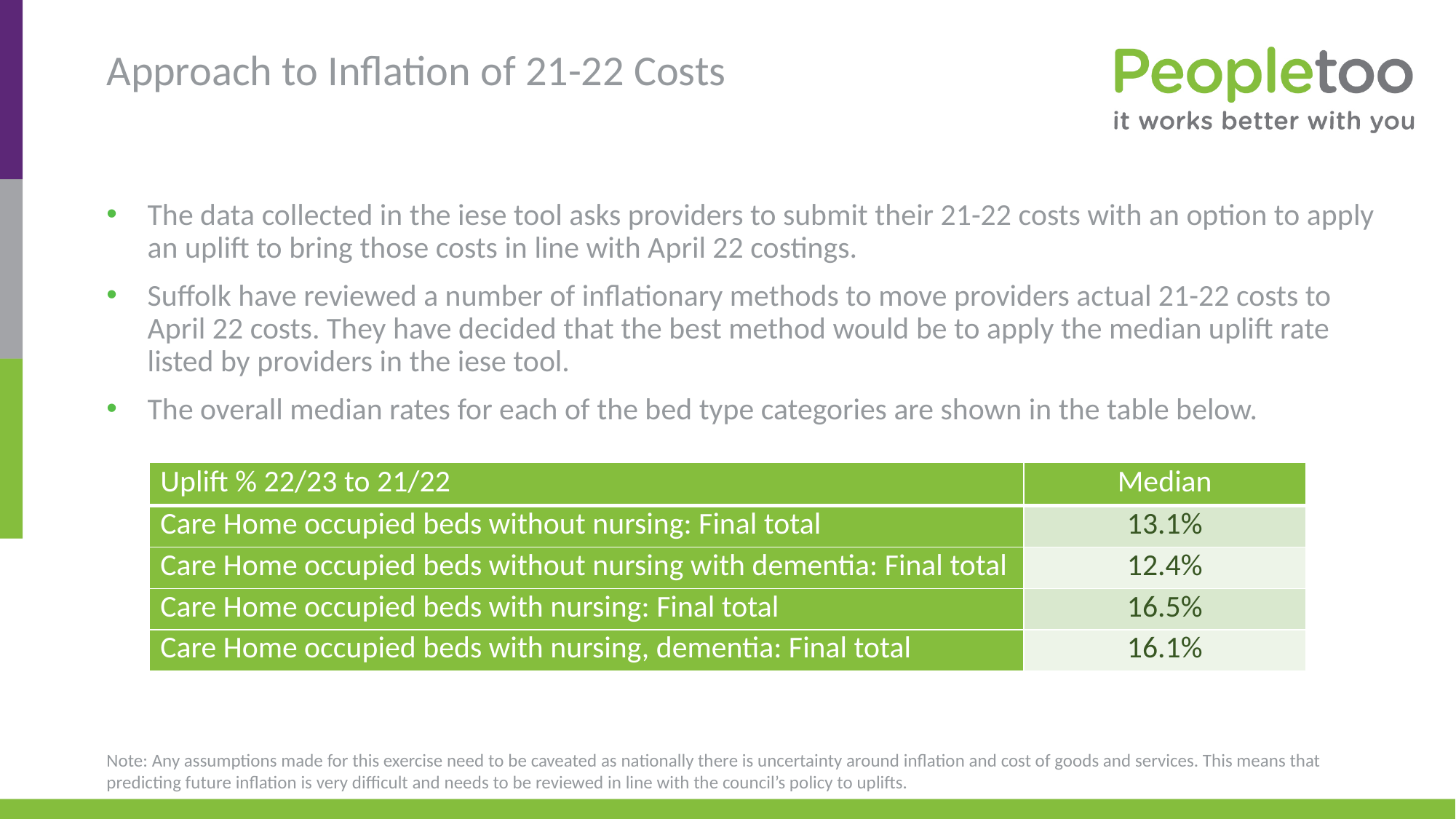

# Approach to Inflation of 21-22 Costs
The data collected in the iese tool asks providers to submit their 21-22 costs with an option to apply an uplift to bring those costs in line with April 22 costings.
Suffolk have reviewed a number of inflationary methods to move providers actual 21-22 costs to April 22 costs. They have decided that the best method would be to apply the median uplift rate listed by providers in the iese tool.
The overall median rates for each of the bed type categories are shown in the table below.

| Uplift % 22/23 to 21/22 ​ | Median​ |
| --- | --- |
| Care Home occupied beds without nursing: Final total​ | 13.1%​ |
| Care Home occupied beds without nursing with dementia: Final total​ | 12.4%​ |
| Care Home occupied beds with nursing: Final total​ | 16.5%​ |
| Care Home occupied beds with nursing, dementia: Final total​ | 16.1%​ |
Note: Any assumptions made for this exercise need to be caveated as nationally there is uncertainty around inflation and cost of goods and services. This means that predicting future inflation is very difficult and needs to be reviewed in line with the council’s policy to uplifts.